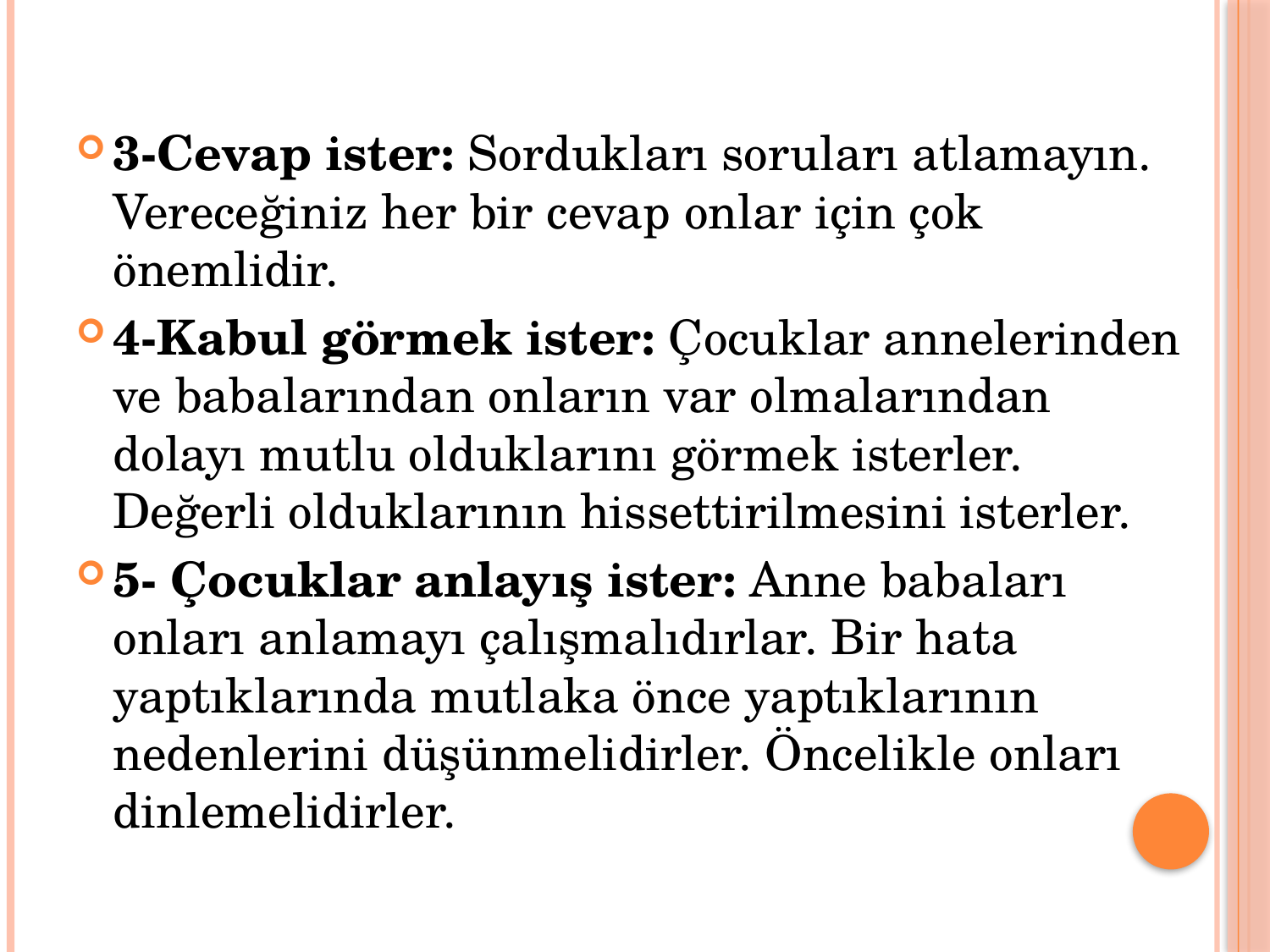

3-Cevap ister: Sordukları soruları atlamayın. Vereceğiniz her bir cevap onlar için çok önemlidir.
4-Kabul görmek ister: Çocuklar annelerinden ve babalarından onların var olmalarından dolayı mutlu olduklarını görmek isterler. Değerli olduklarının hissettirilmesini isterler.
5- Çocuklar anlayış ister: Anne babaları onları anlamayı çalışmalıdırlar. Bir hata yaptıklarında mutlaka önce yaptıklarının nedenlerini düşünmelidirler. Öncelikle onları dinlemelidirler.